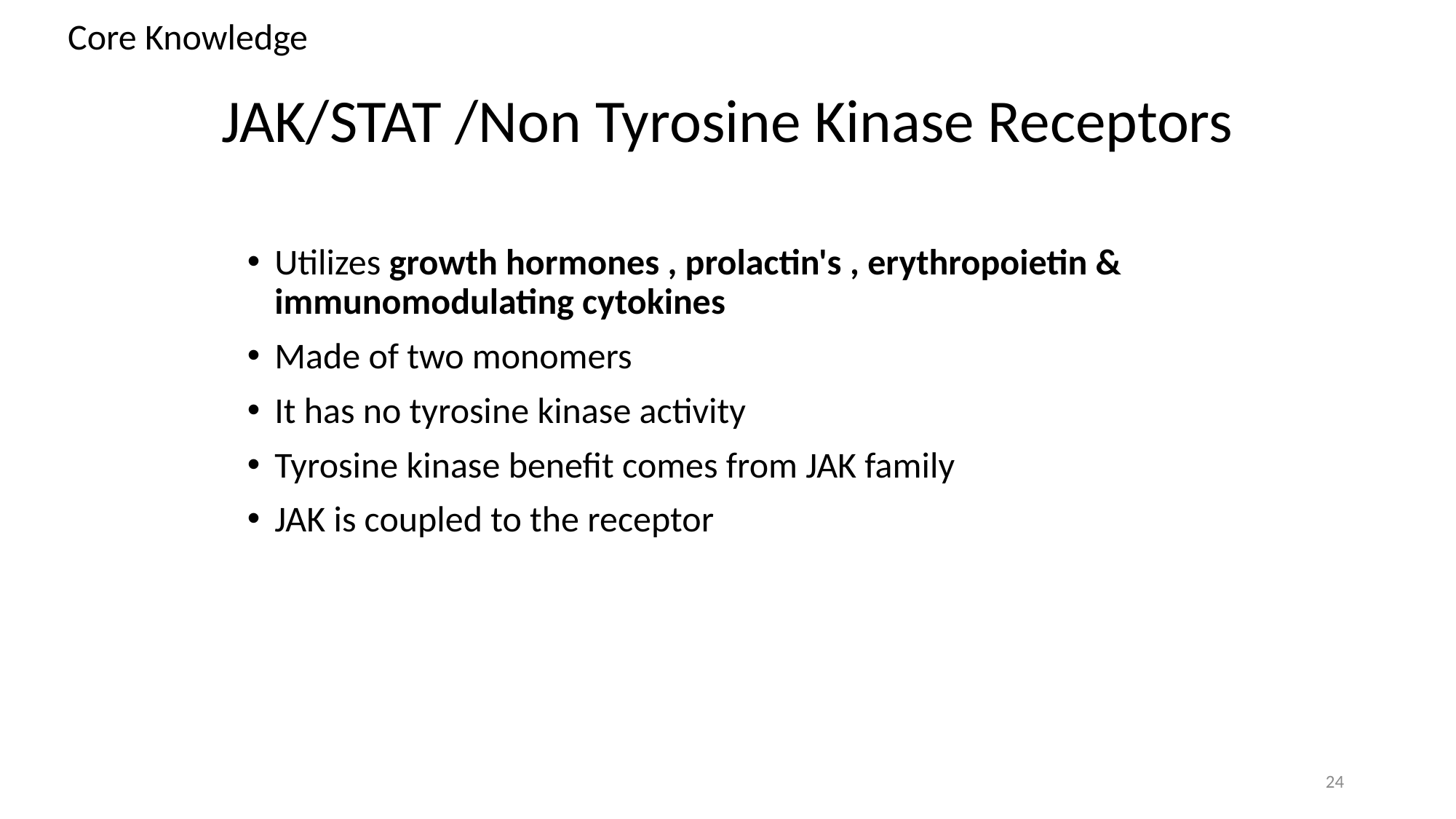

Core Knowledge
# JAK/STAT /Non Tyrosine Kinase Receptors
Utilizes growth hormones , prolactin's , erythropoietin & immunomodulating cytokines
Made of two monomers
It has no tyrosine kinase activity
Tyrosine kinase benefit comes from JAK family
JAK is coupled to the receptor

24